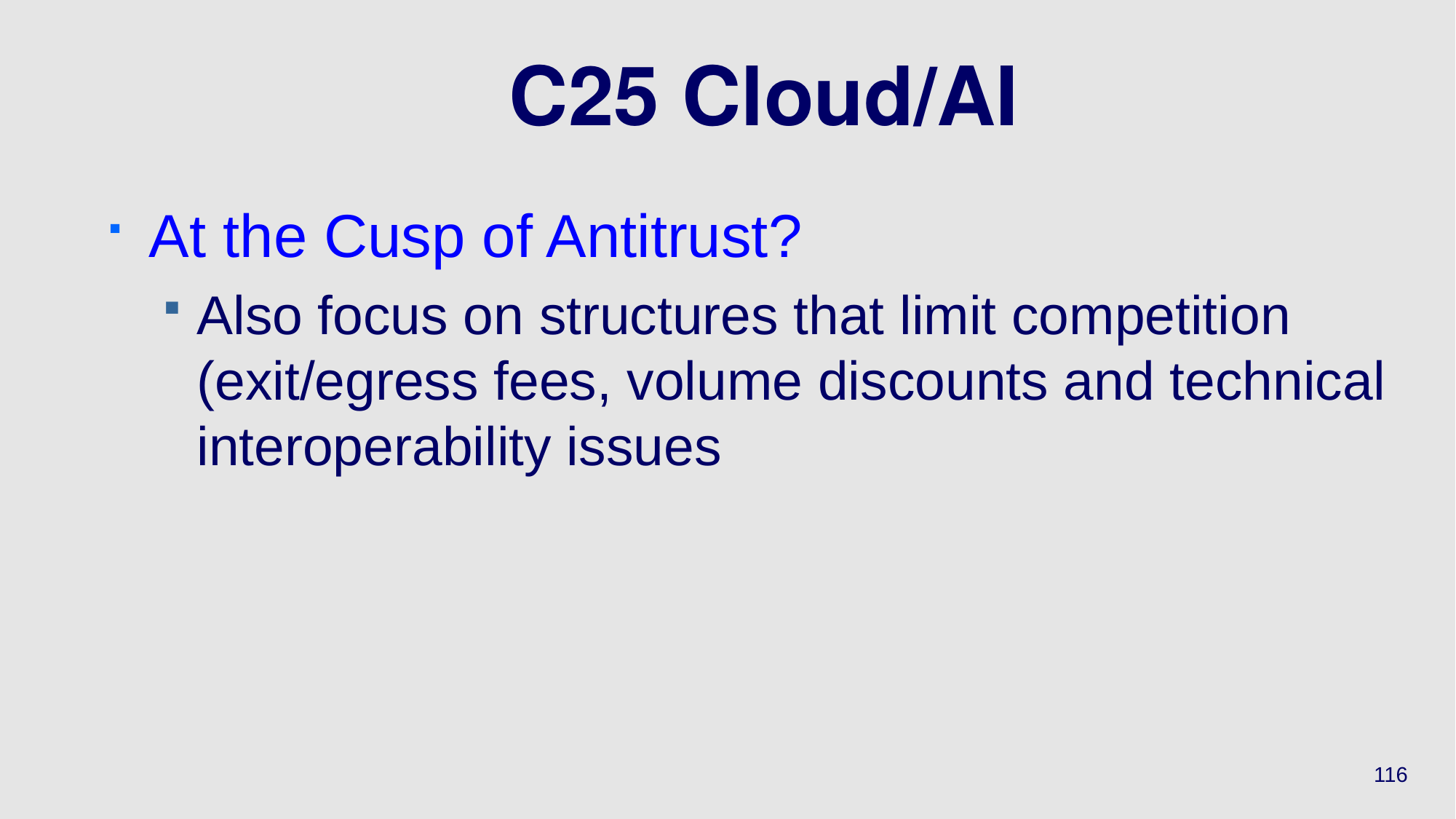

# C25 Cloud/AI
At the Cusp of Antitrust?
Also focus on structures that limit competition (exit/egress fees, volume discounts and technical interoperability issues

116